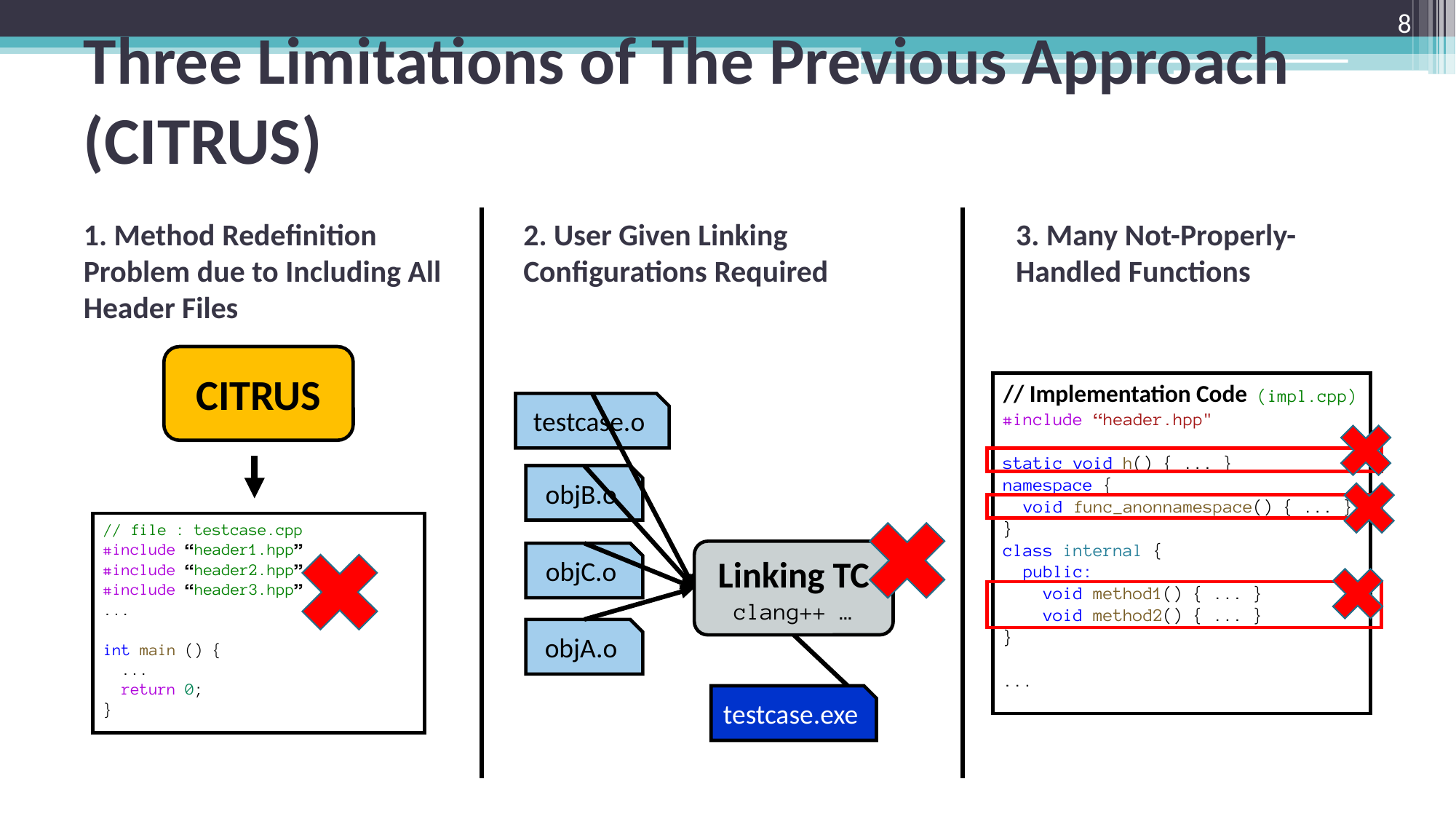

8
# Three Limitations of The Previous Approach (CITRUS)

1. Method Redefinition Problem due to Including All Header Files

2. User Given Linking Configurations Required

3. Many Not-Properly-Handled Functions

CITRUS
// Implementation Code (impl.cpp)
#include “header.hpp"

static void h() { ... }
namespace {
  void func_anonnamespace() { ... }
}
class internal {
  public:
    void method1() { ... }
    void method2() { ... }
}

...

testcase.o

objB.o

// file : testcase.cpp
#include “header1.hpp”
#include “header2.hpp”
#include “header3.hpp”
...

int main () {
  ...
  return 0;
}

Linking TC
clang++ …
objC.o

objA.o
testcase.exe